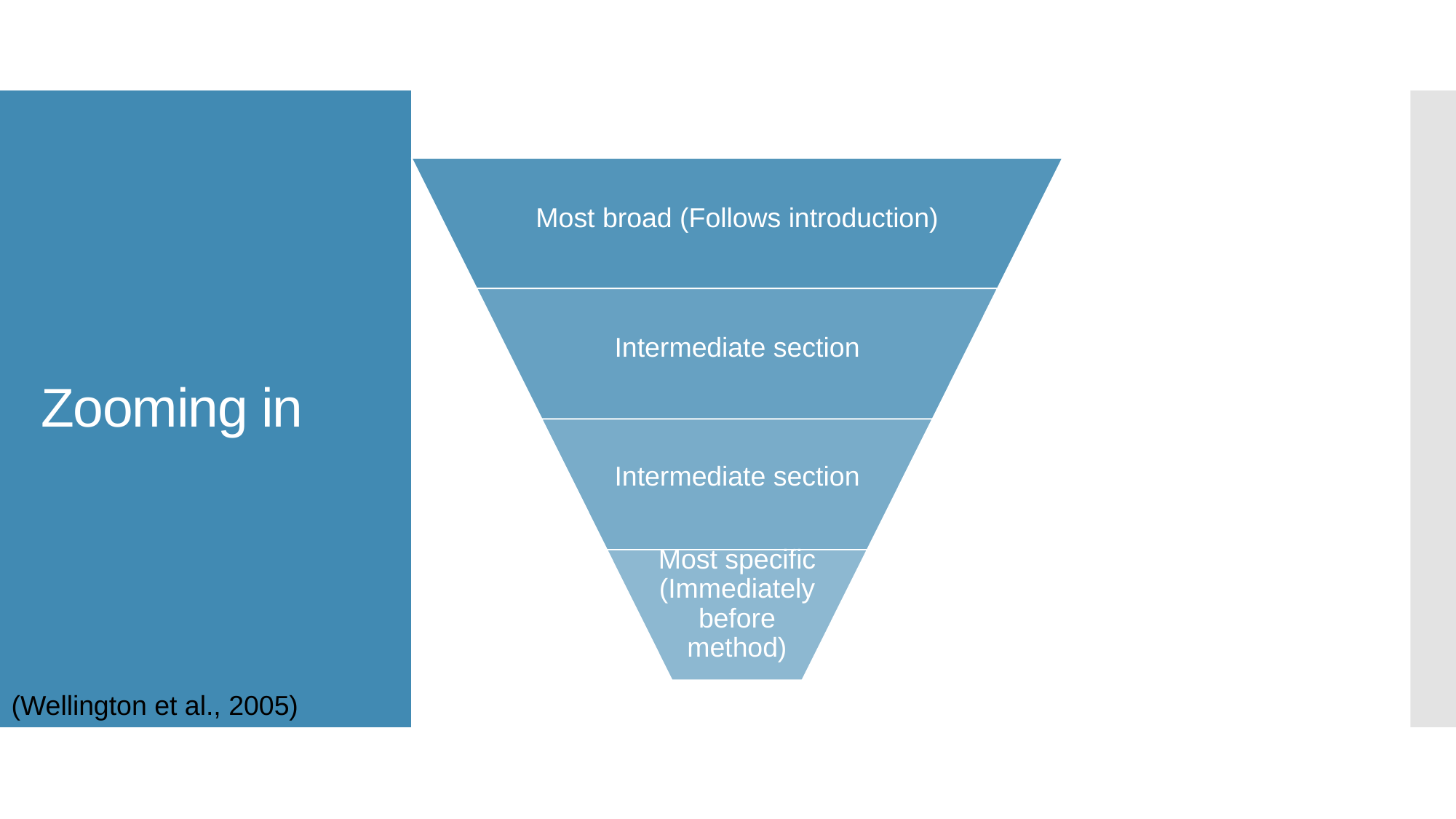

# Zooming in
Most broad (Follows introduction)
Intermediate section
Intermediate section
Most specific (Immediately before method)

(Wellington et al., 2005)